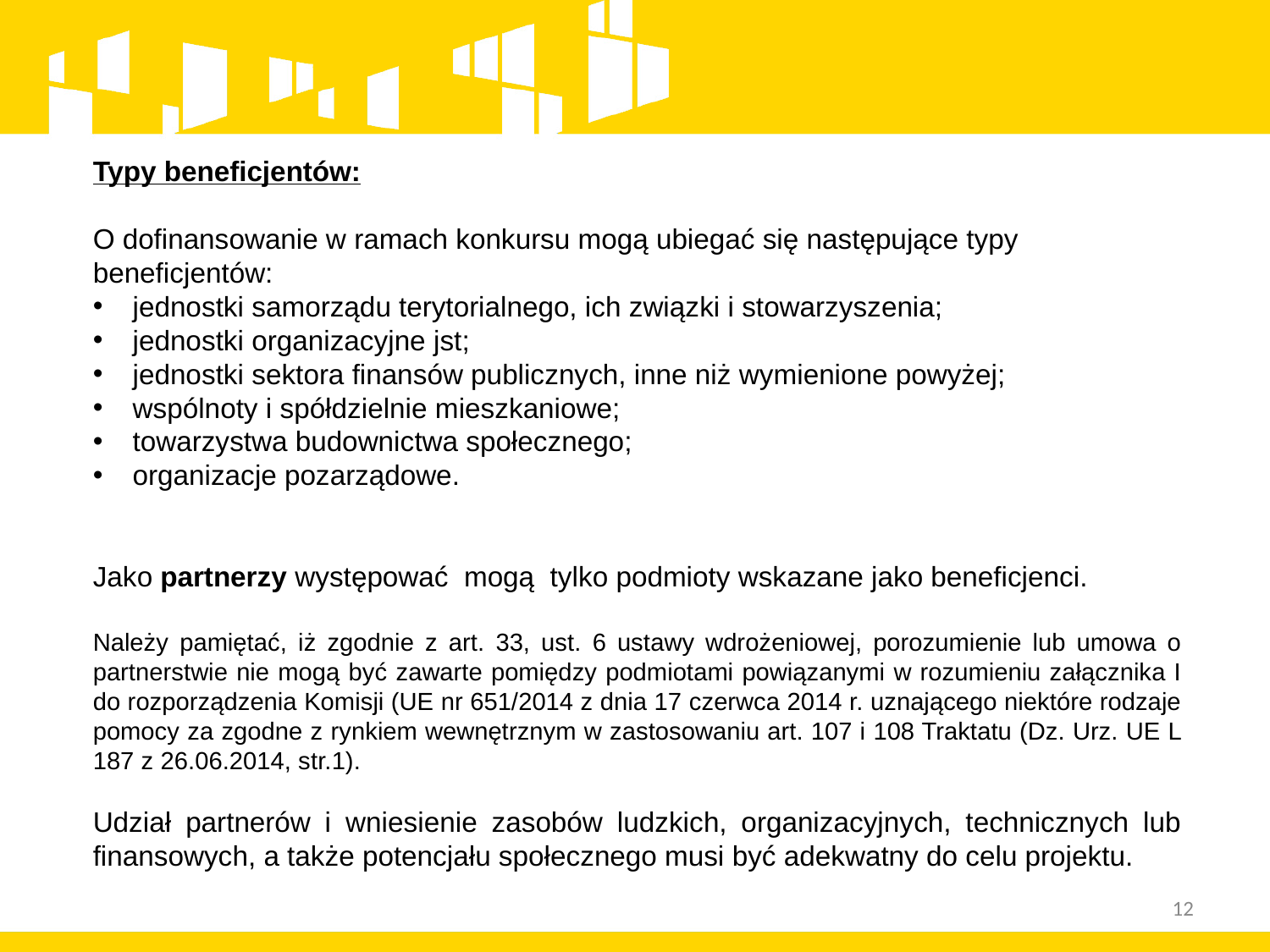

Typy beneficjentów:

O dofinansowanie w ramach konkursu mogą ubiegać się następujące typy beneficjentów:
jednostki samorządu terytorialnego, ich związki i stowarzyszenia;
jednostki organizacyjne jst;
jednostki sektora finansów publicznych, inne niż wymienione powyżej;
wspólnoty i spółdzielnie mieszkaniowe;
towarzystwa budownictwa społecznego;
organizacje pozarządowe.

Jako partnerzy występować  mogą  tylko podmioty wskazane jako beneficjenci.

Należy pamiętać, iż zgodnie z art. 33, ust. 6 ustawy wdrożeniowej, porozumienie lub umowa o partnerstwie nie mogą być zawarte pomiędzy podmiotami powiązanymi w rozumieniu załącznika I do rozporządzenia Komisji (UE nr 651/2014 z dnia 17 czerwca 2014 r. uznającego niektóre rodzaje pomocy za zgodne z rynkiem wewnętrznym w zastosowaniu art. 107 i 108 Traktatu (Dz. Urz. UE L 187 z 26.06.2014, str.1).

Udział partnerów i wniesienie zasobów ludzkich, organizacyjnych, technicznych lub finansowych, a także potencjału społecznego musi być adekwatny do celu projektu.

12